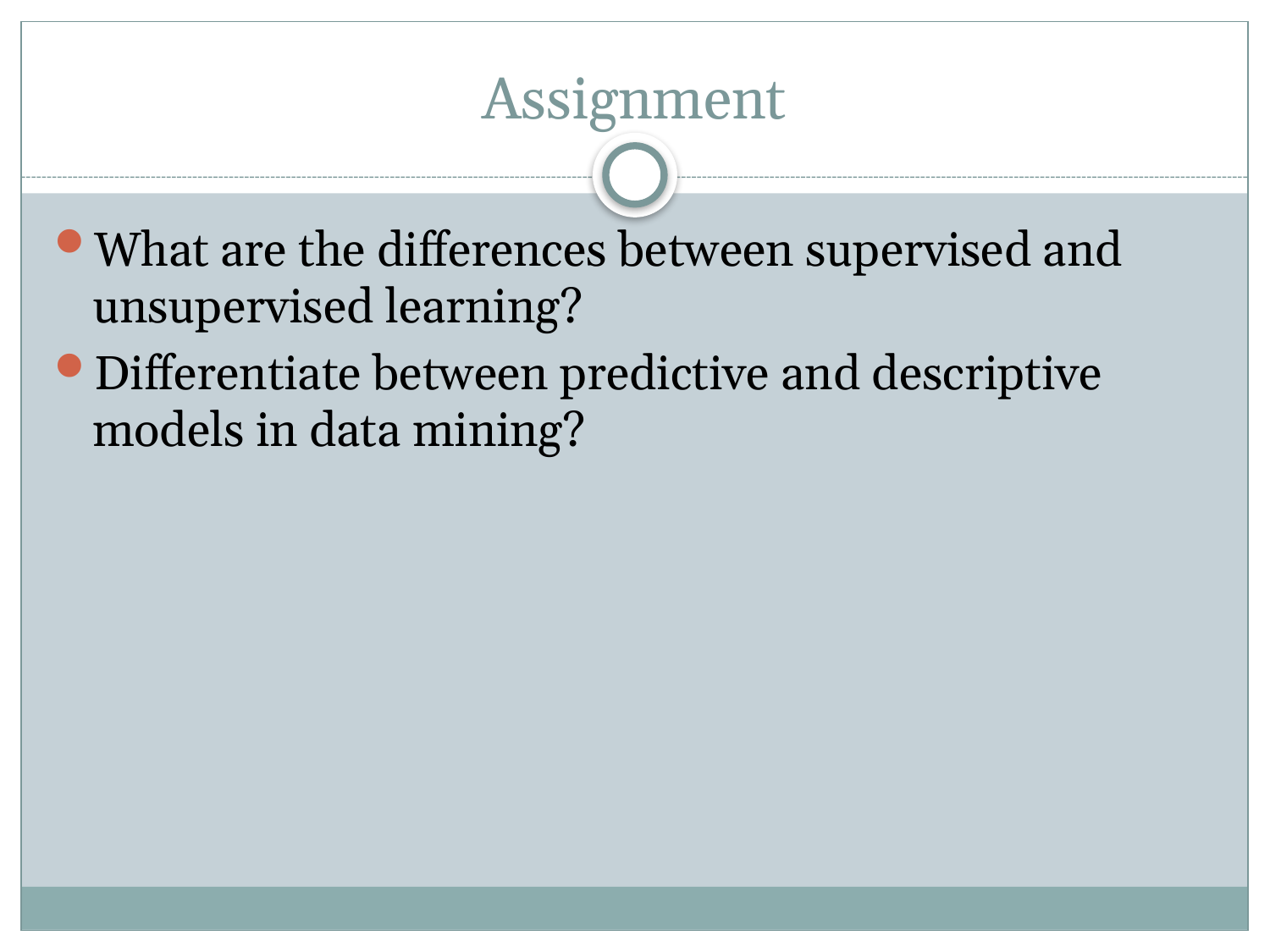

# Assignment
What are the differences between supervised and unsupervised learning?
Differentiate between predictive and descriptive models in data mining?